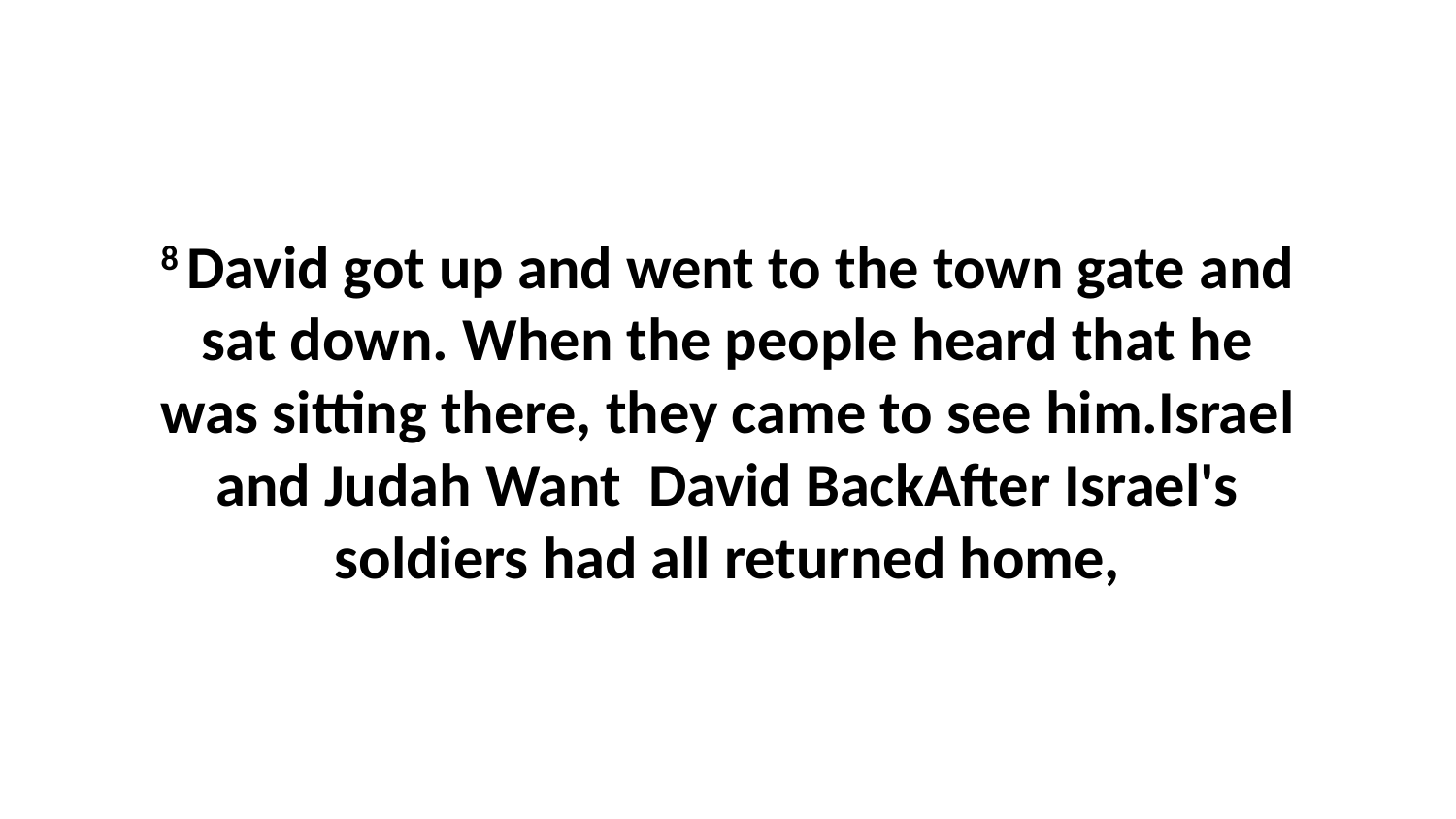

8 David got up and went to the town gate and sat down. When the people heard that he was sitting there, they came to see him.Israel and Judah Want  David BackAfter Israel's soldiers had all returned home,